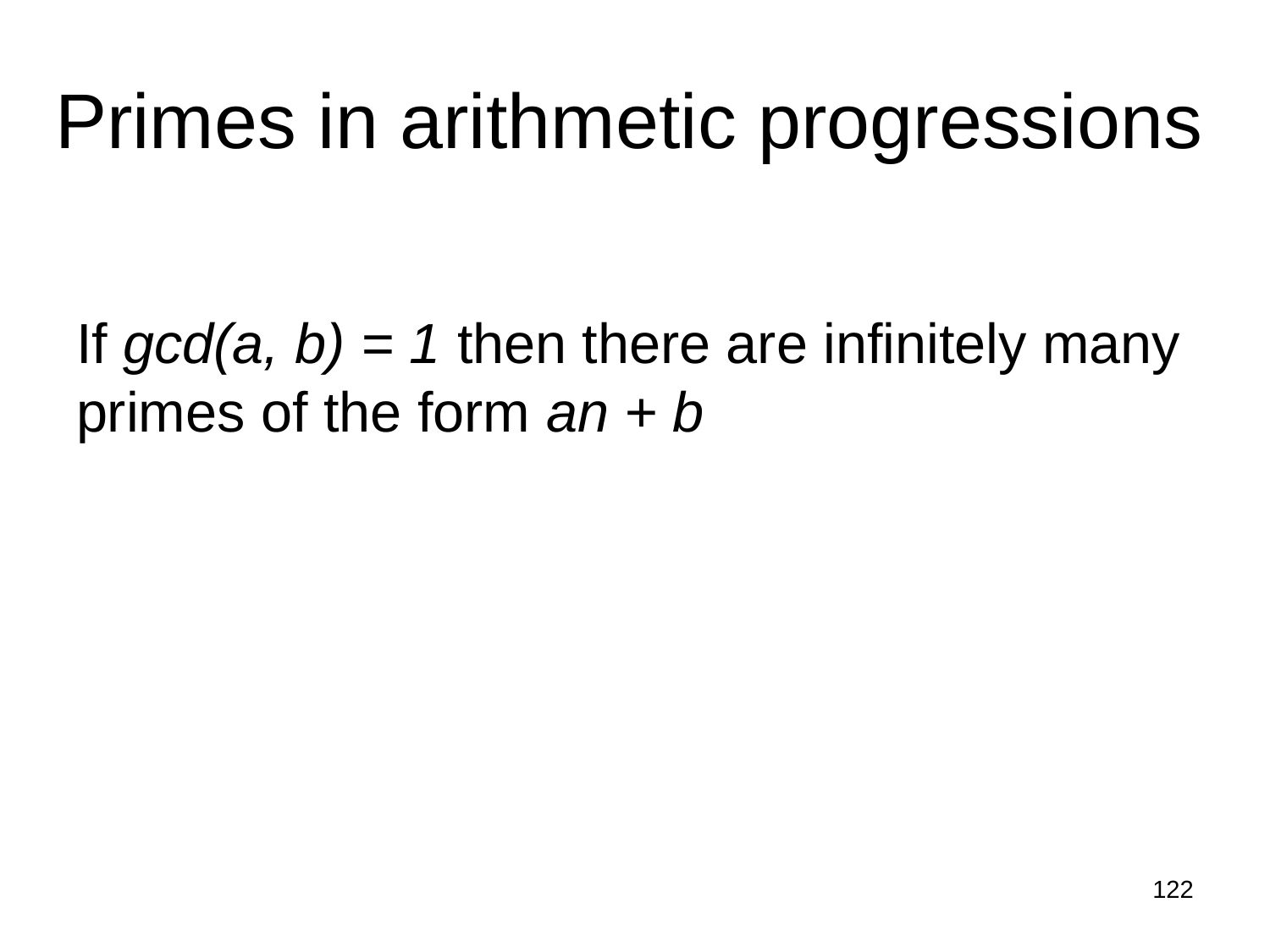

# Primes in arithmetic progressions

If gcd(a, b) = 1 then there are infinitely many primes of the form an + b
122